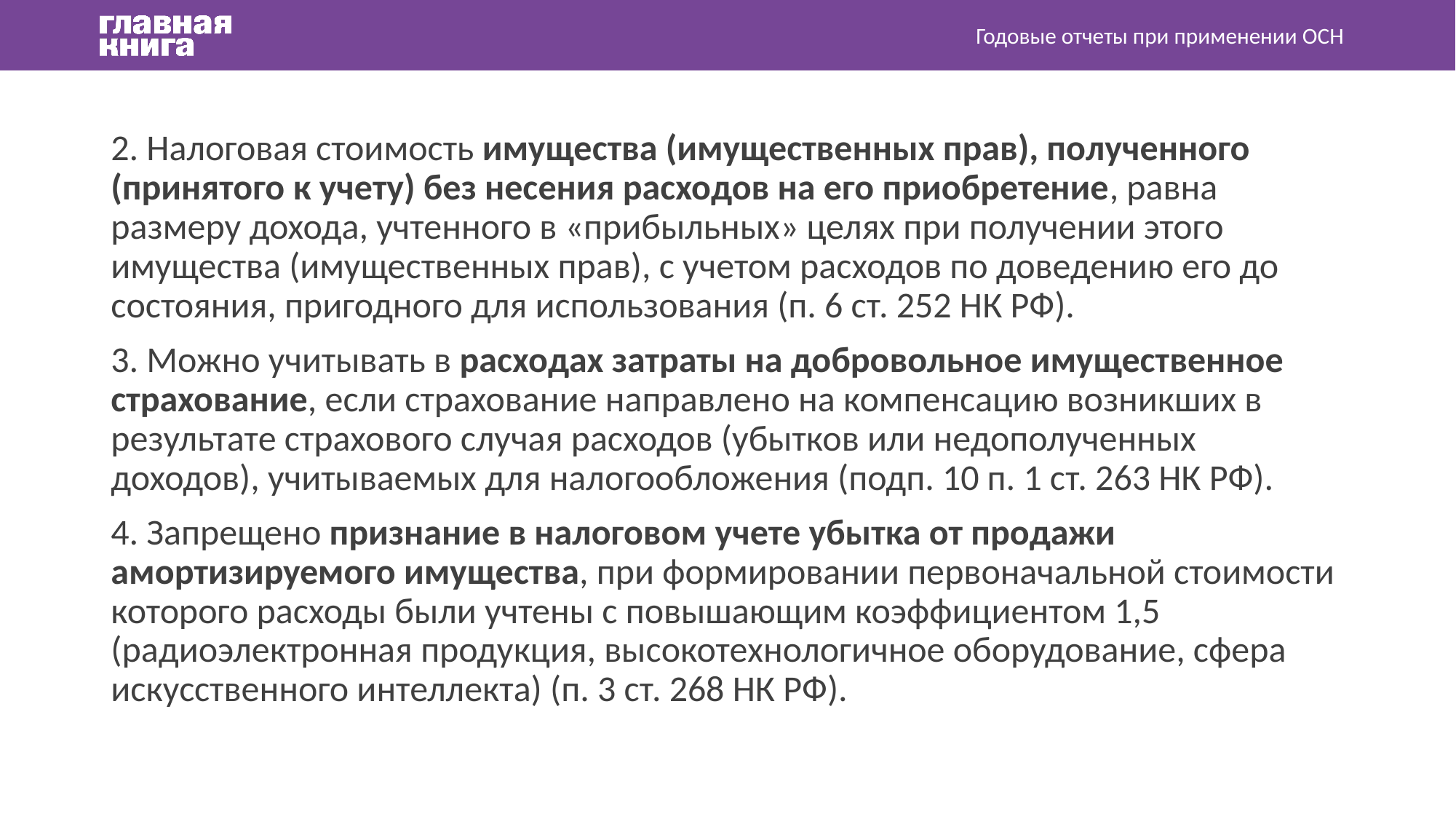

Годовые отчеты при применении ОСН
2. Налоговая стоимость имущества (имущественных прав), полученного (принятого к учету) без несения расходов на его приобретение, равна размеру дохода, учтенного в «прибыльных» целях при получении этого имущества (имущественных прав), с учетом расходов по доведению его до состояния, пригодного для использования (п. 6 ст. 252 НК РФ).
3. Можно учитывать в расходах затраты на добровольное имущественное страхование, если страхование направлено на компенсацию возникших в результате страхового случая расходов (убытков или недополученных доходов), учитываемых для налогообложения (подп. 10 п. 1 ст. 263 НК РФ).
4. Запрещено признание в налоговом учете убытка от продажи амортизируемого имущества, при формировании первоначальной стоимости которого расходы были учтены с повышающим коэффициентом 1,5 (радиоэлектронная продукция, высокотехнологичное оборудование, сфера искусственного интеллекта) (п. 3 ст. 268 НК РФ).